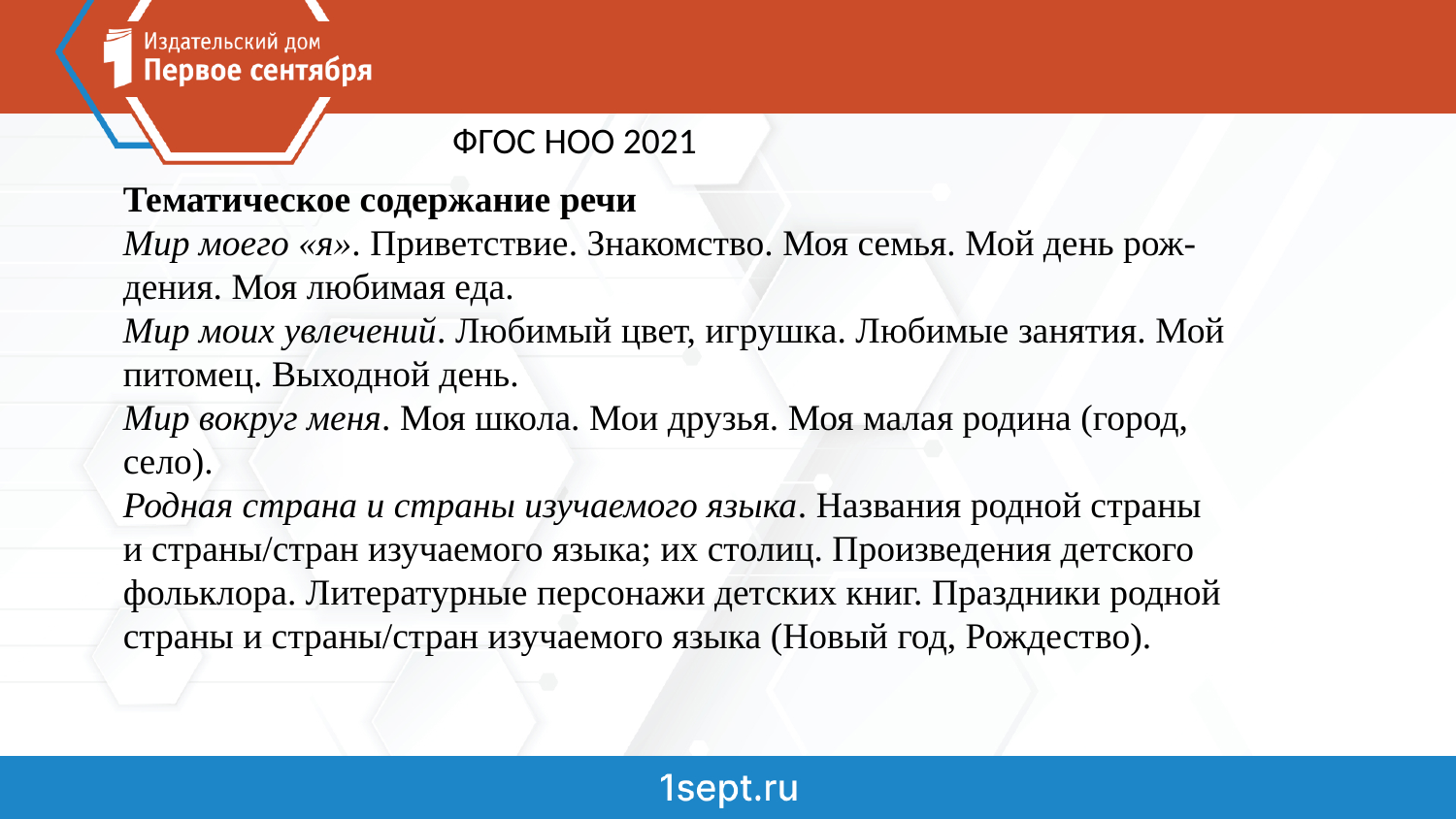

ФГОС НОО 2021
Тематическое содержание речи
Мир моего «я». Приветствие. Знакомство. Моя семья. Мой день рож-дения. Моя любимая еда.
Мир моих увлечений. Любимый цвет, игрушка. Любимые занятия. Мой питомец. Выходной день.
Мир вокруг меня. Моя школа. Мои друзья. Моя малая родина (город, село).
Родная страна и страны изучаемого языка. Названия родной страны и страны/стран изучаемого языка; их столиц. Произведения детского фольклора. Литературные персонажи детских книг. Праздники родной страны и страны/стран изучаемого языка (Новый год, Рождество).